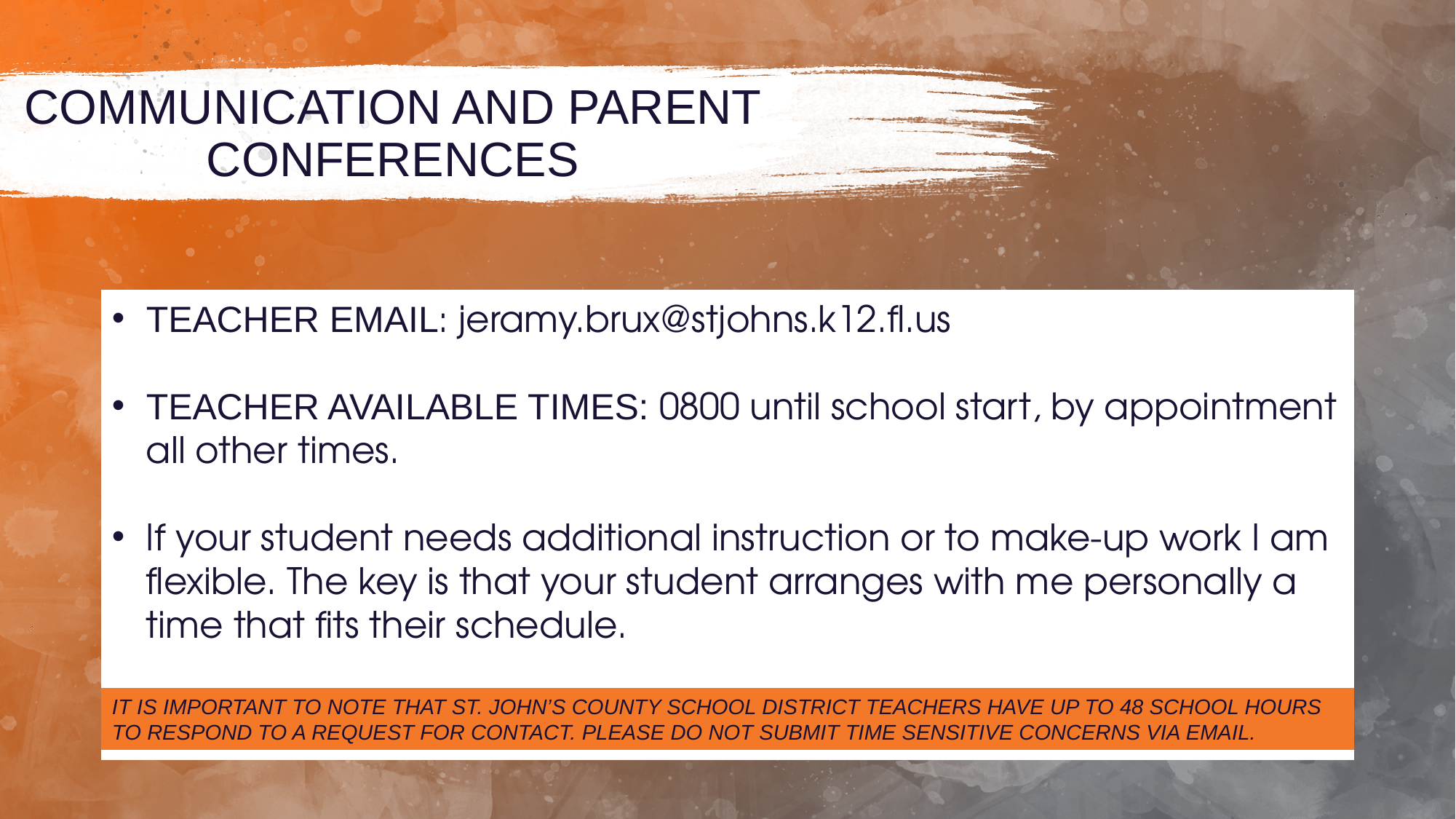

# COMMUNICATION AND PARENT CONFERENCES
TEACHER EMAIL: jeramy.brux@stjohns.k12.fl.us

TEACHER AVAILABLE TIMES: 0800 until school start, by appointment all other times.
If your student needs additional instruction or to make-up work I am flexible. The key is that your student arranges with me personally a time that fits their schedule.

IT IS IMPORTANT TO NOTE THAT ST. JOHN’S COUNTY SCHOOL DISTRICT TEACHERS HAVE UP TO 48 SCHOOL HOURS TO RESPOND TO A REQUEST FOR CONTACT. PLEASE DO NOT SUBMIT TIME SENSITIVE CONCERNS VIA EMAIL.